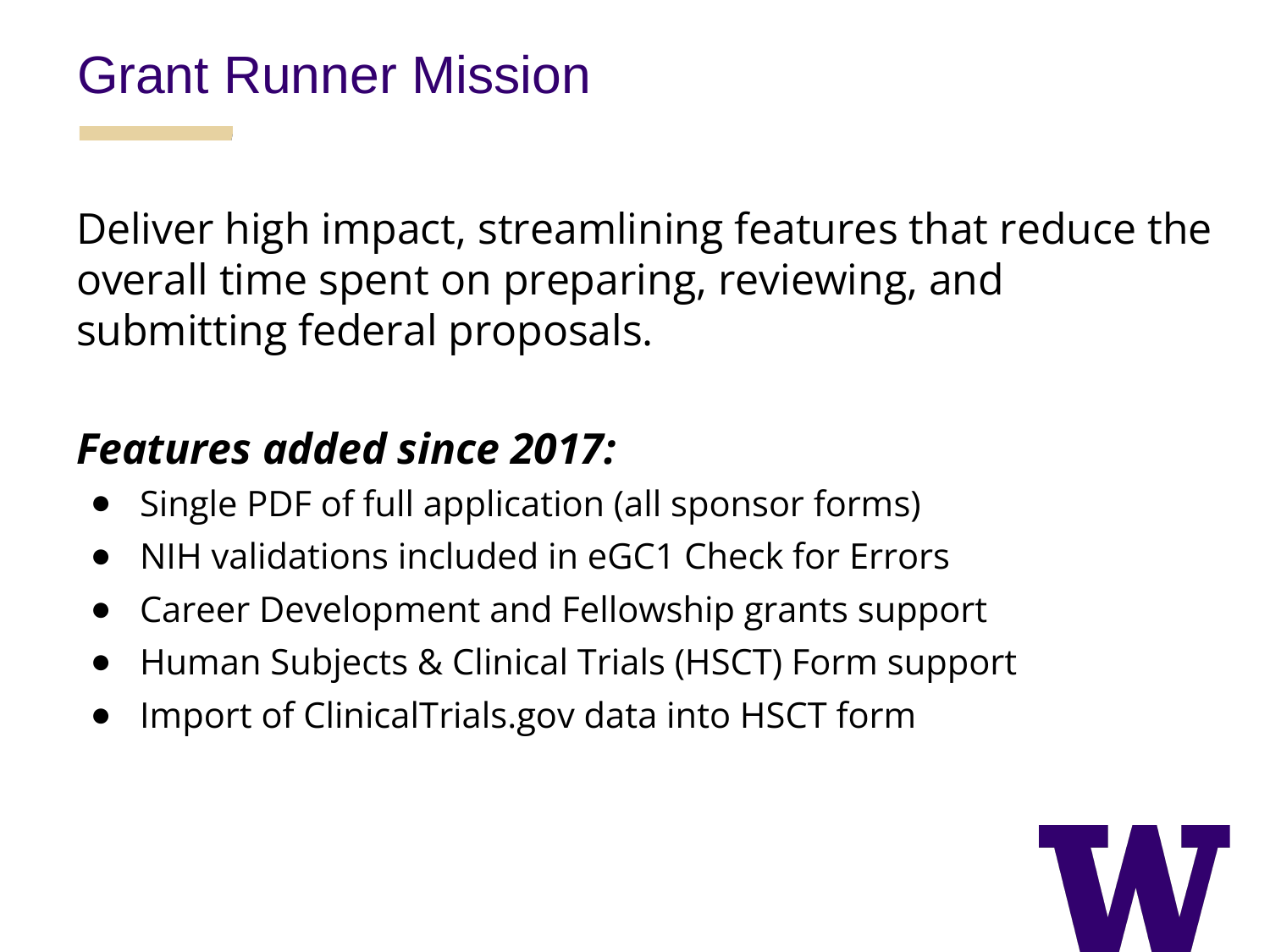

Grant Runner Mission
Deliver high impact, streamlining features that reduce the overall time spent on preparing, reviewing, and submitting federal proposals.

Features added since 2017:
Single PDF of full application (all sponsor forms)
NIH validations included in eGC1 Check for Errors
Career Development and Fellowship grants support
Human Subjects & Clinical Trials (HSCT) Form support
Import of ClinicalTrials.gov data into HSCT form